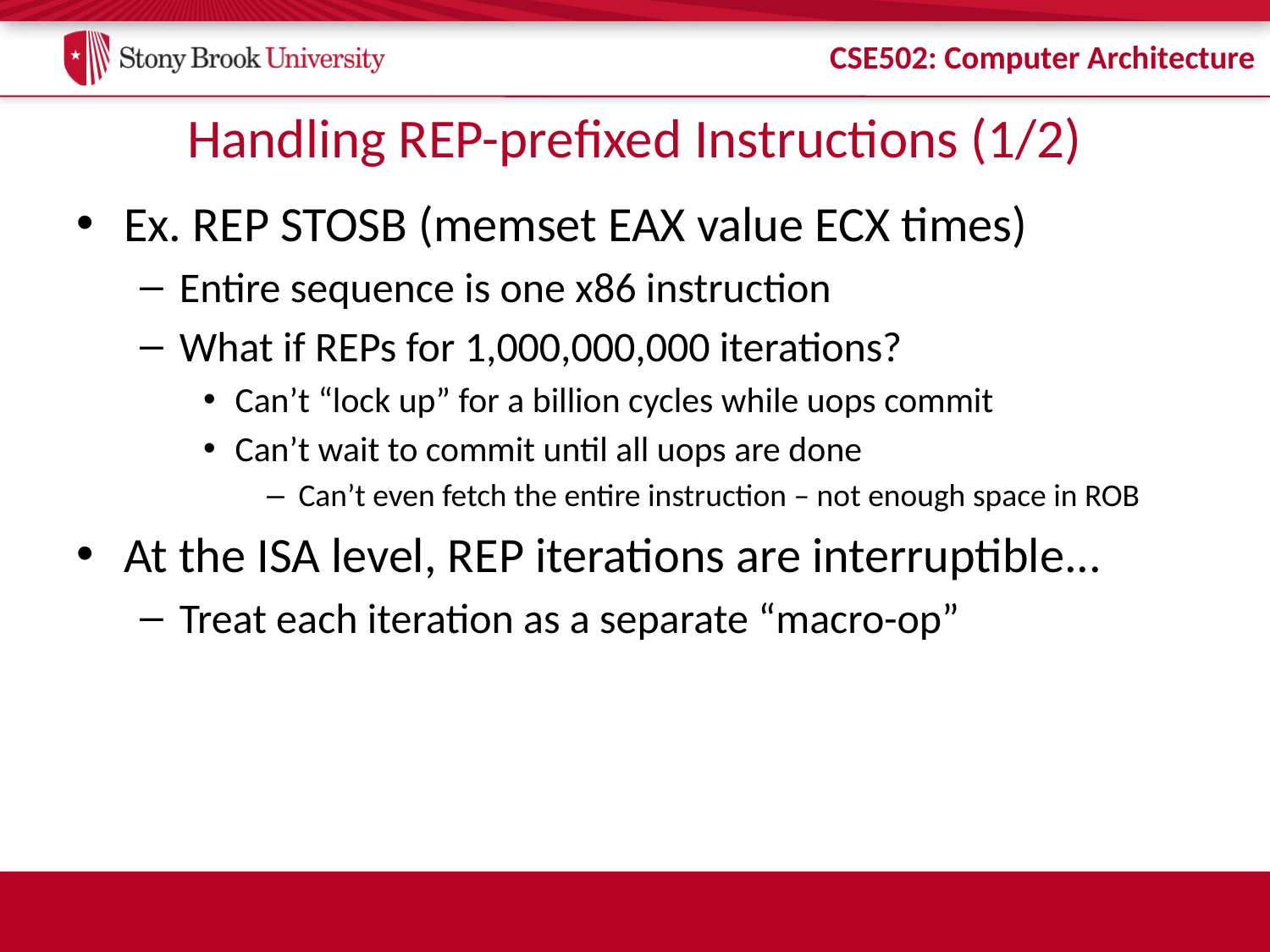

# Handling REP-prefixed Instructions (1/2)
Ex. REP STOSB (memset EAX value ECX times)
Entire sequence is one x86 instruction
What if REPs for 1,000,000,000 iterations?
Can’t “lock up” for a billion cycles while uops commit
Can’t wait to commit until all uops are done
Can’t even fetch the entire instruction – not enough space in ROB
At the ISA level, REP iterations are interruptible...
Treat each iteration as a separate “macro-op”